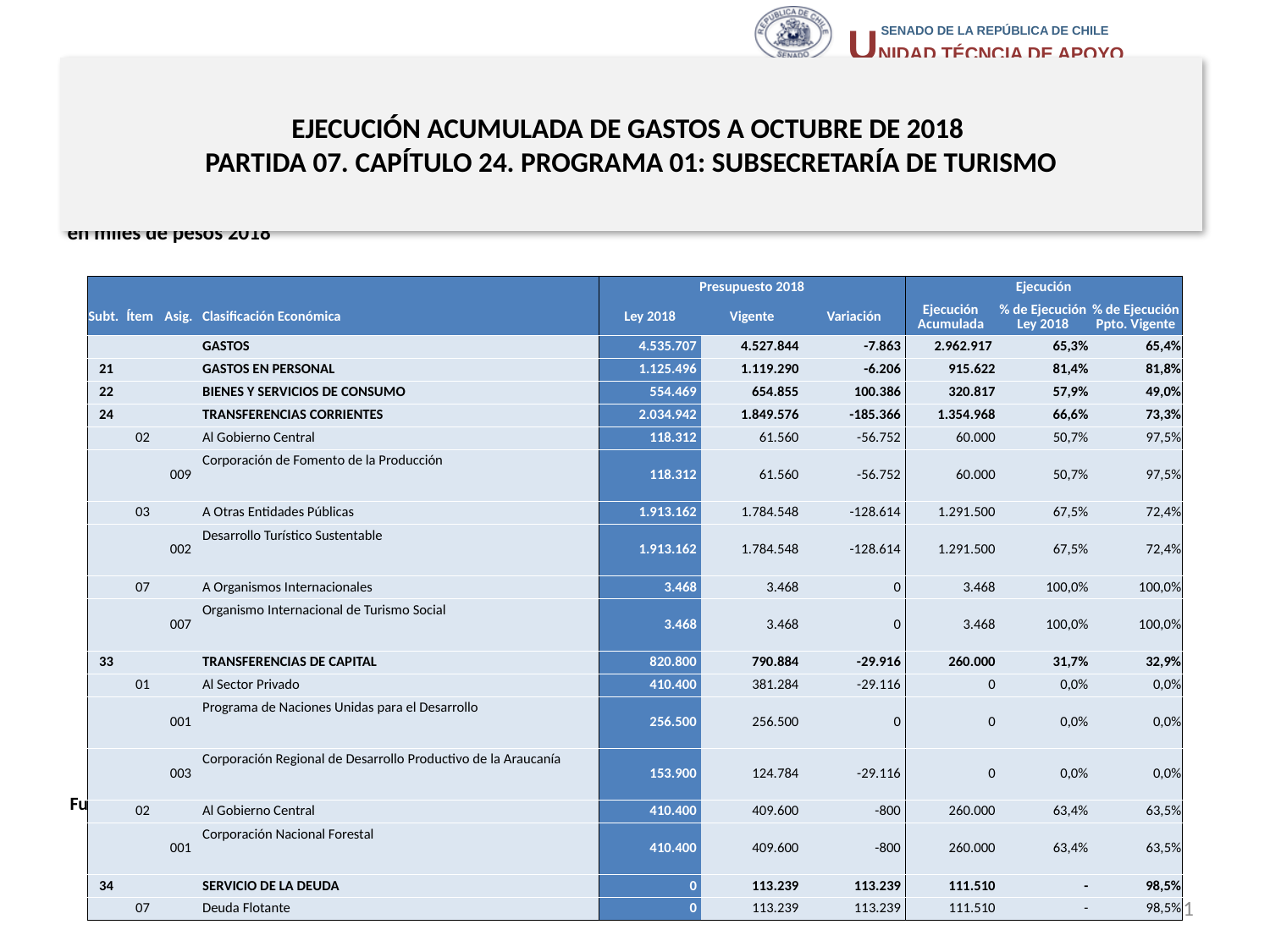

# EJECUCIÓN ACUMULADA DE GASTOS A OCTUBRE DE 2018 PARTIDA 07. CAPÍTULO 24. PROGRAMA 01: SUBSECRETARÍA DE TURISMO
en miles de pesos 2018
|  |  |  |  | Presupuesto 2018 |  |  | Ejecución |  |  |
| --- | --- | --- | --- | --- | --- | --- | --- | --- | --- |
| Subt. | Ítem | Asig. | Clasificación Económica | Ley 2018 | Vigente | Variación | Ejecución Acumulada | % de Ejecución Ley 2018 | % de Ejecución Ppto. Vigente |
|  |  |  | GASTOS | 4.535.707 | 4.527.844 | -7.863 | 2.962.917 | 65,3% | 65,4% |
| 21 |  |  | GASTOS EN PERSONAL | 1.125.496 | 1.119.290 | -6.206 | 915.622 | 81,4% | 81,8% |
| 22 |  |  | BIENES Y SERVICIOS DE CONSUMO | 554.469 | 654.855 | 100.386 | 320.817 | 57,9% | 49,0% |
| 24 |  |  | TRANSFERENCIAS CORRIENTES | 2.034.942 | 1.849.576 | -185.366 | 1.354.968 | 66,6% | 73,3% |
|  | 02 |  | Al Gobierno Central | 118.312 | 61.560 | -56.752 | 60.000 | 50,7% | 97,5% |
|  |  | 009 | Corporación de Fomento de la Producción | 118.312 | 61.560 | -56.752 | 60.000 | 50,7% | 97,5% |
|  | 03 |  | A Otras Entidades Públicas | 1.913.162 | 1.784.548 | -128.614 | 1.291.500 | 67,5% | 72,4% |
|  |  | 002 | Desarrollo Turístico Sustentable | 1.913.162 | 1.784.548 | -128.614 | 1.291.500 | 67,5% | 72,4% |
|  | 07 |  | A Organismos Internacionales | 3.468 | 3.468 | 0 | 3.468 | 100,0% | 100,0% |
|  |  | 007 | Organismo Internacional de Turismo Social | 3.468 | 3.468 | 0 | 3.468 | 100,0% | 100,0% |
| 33 |  |  | TRANSFERENCIAS DE CAPITAL | 820.800 | 790.884 | -29.916 | 260.000 | 31,7% | 32,9% |
|  | 01 |  | Al Sector Privado | 410.400 | 381.284 | -29.116 | 0 | 0,0% | 0,0% |
|  |  | 001 | Programa de Naciones Unidas para el Desarrollo | 256.500 | 256.500 | 0 | 0 | 0,0% | 0,0% |
|  |  | 003 | Corporación Regional de Desarrollo Productivo de la Araucanía | 153.900 | 124.784 | -29.116 | 0 | 0,0% | 0,0% |
|  | 02 |  | Al Gobierno Central | 410.400 | 409.600 | -800 | 260.000 | 63,4% | 63,5% |
|  |  | 001 | Corporación Nacional Forestal | 410.400 | 409.600 | -800 | 260.000 | 63,4% | 63,5% |
| 34 |  |  | SERVICIO DE LA DEUDA | 0 | 113.239 | 113.239 | 111.510 | - | 98,5% |
|  | 07 |  | Deuda Flotante | 0 | 113.239 | 113.239 | 111.510 | - | 98,5% |
Fuente: Elaboración propia en base a Informes de ejecución presupuestaria mensual de DIPRES.
31